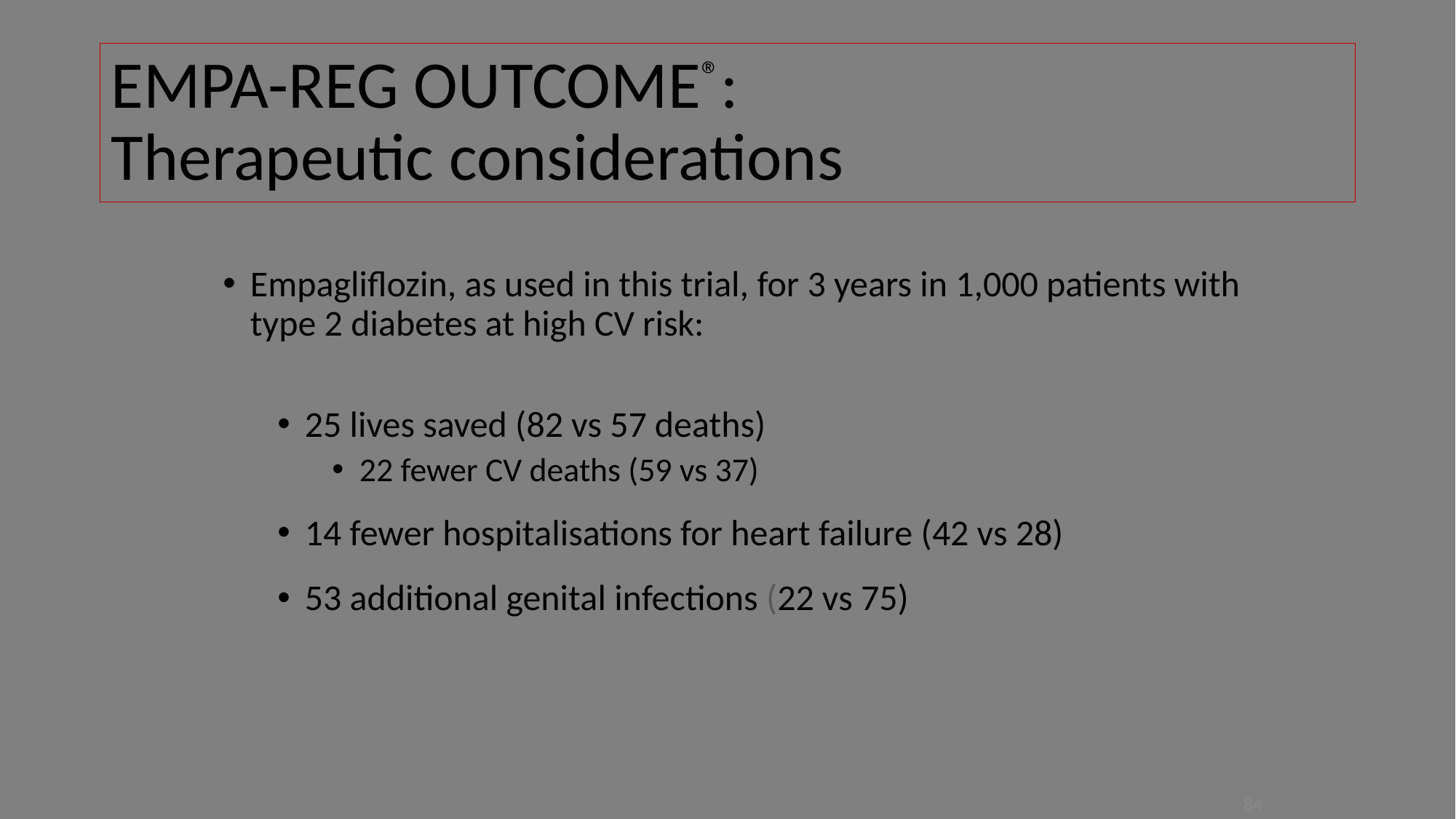

# EMPA-REG OUTCOME®: Therapeutic considerations
Empagliflozin, as used in this trial, for 3 years in 1,000 patients with type 2 diabetes at high CV risk:

25 lives saved (82 vs 57 deaths)
22 fewer CV deaths (59 vs 37)
14 fewer hospitalisations for heart failure (42 vs 28)
53 additional genital infections (22 vs 75)
84